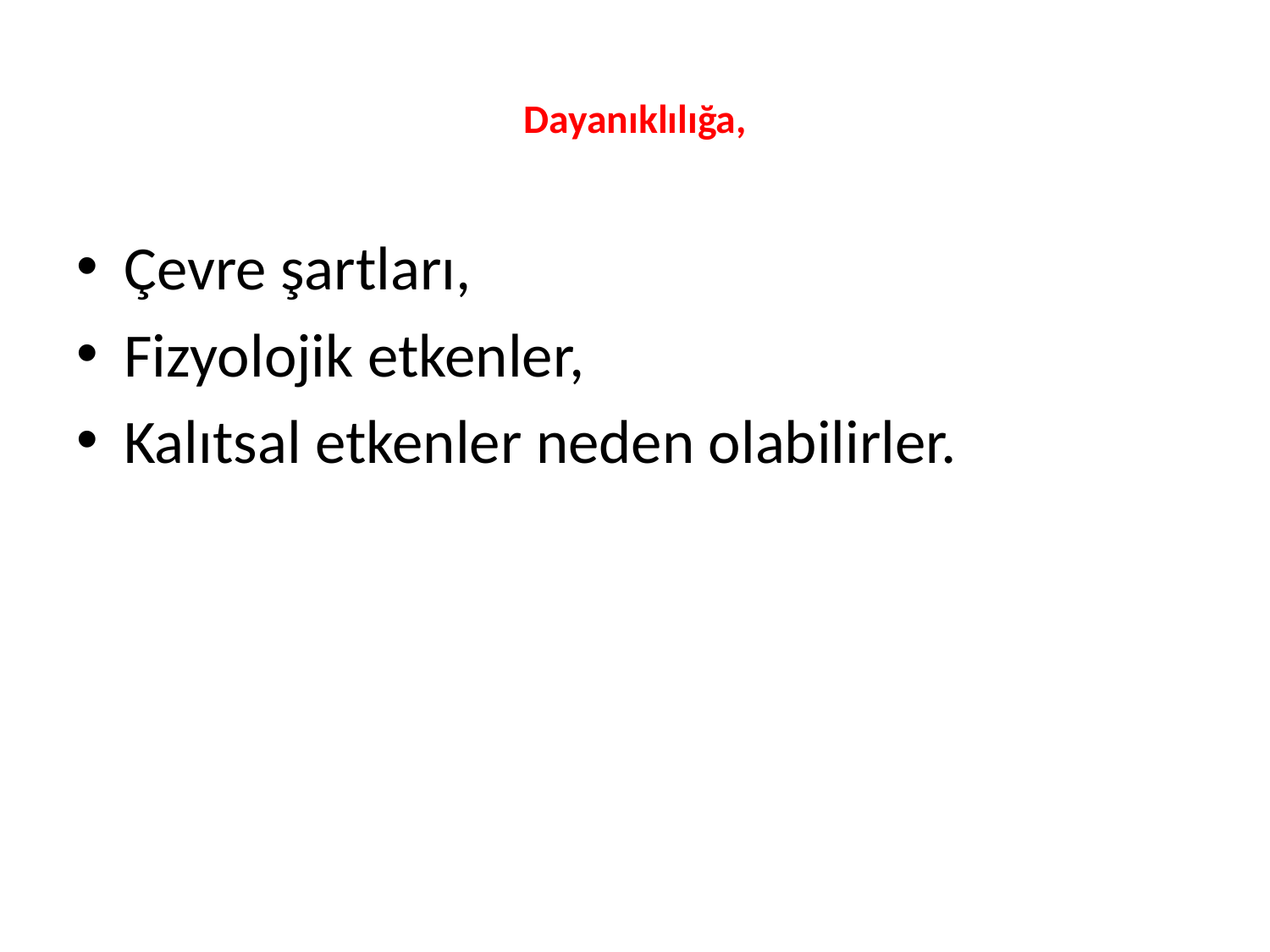

# Dayanıklılığa,
Çevre şartları,
Fizyolojik etkenler,
Kalıtsal etkenler neden olabilirler.